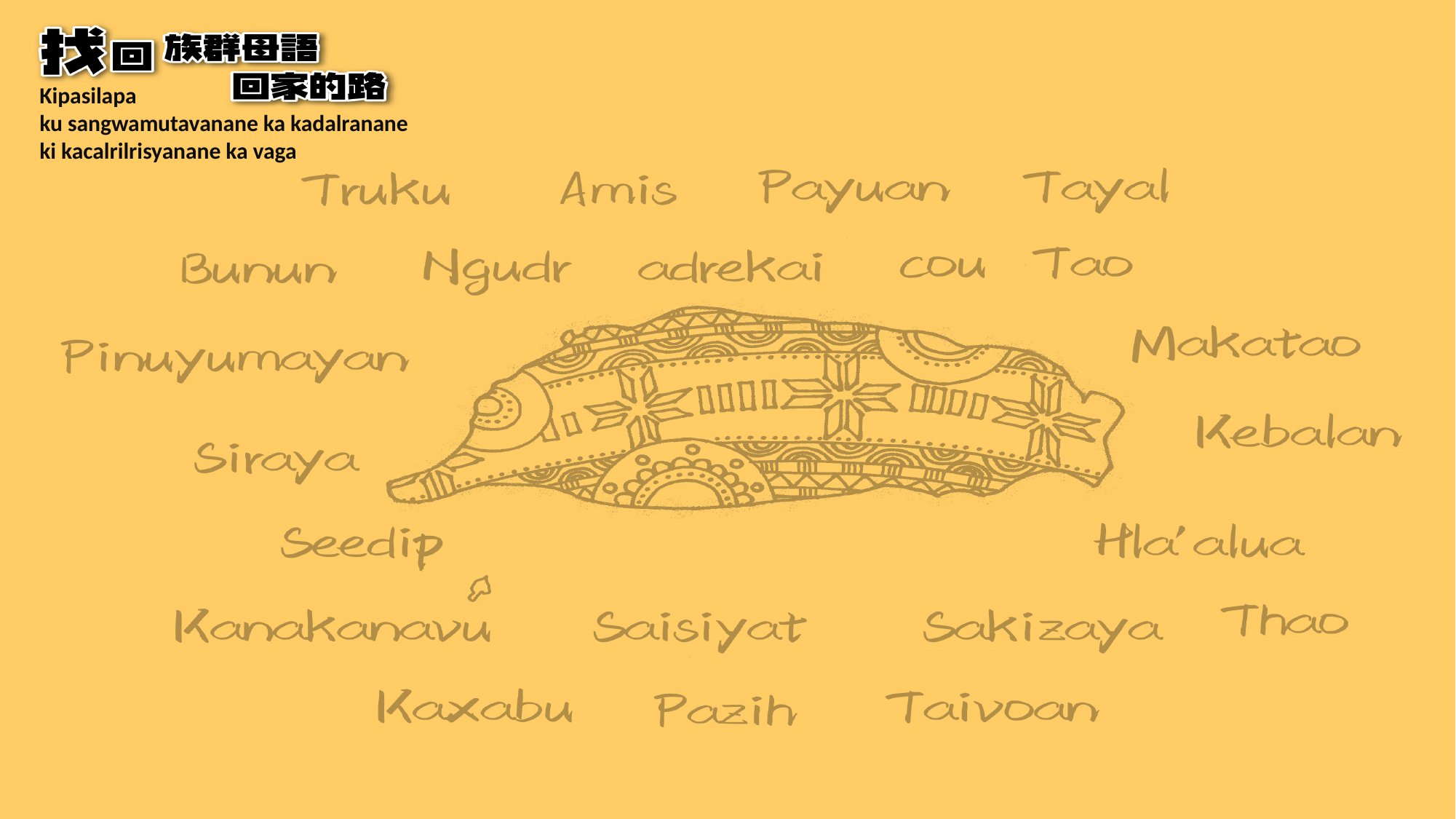

#
Kipasilapa
ku sangwamutavanane ka kadalranane
ki kacalrilrisyanane ka vaga